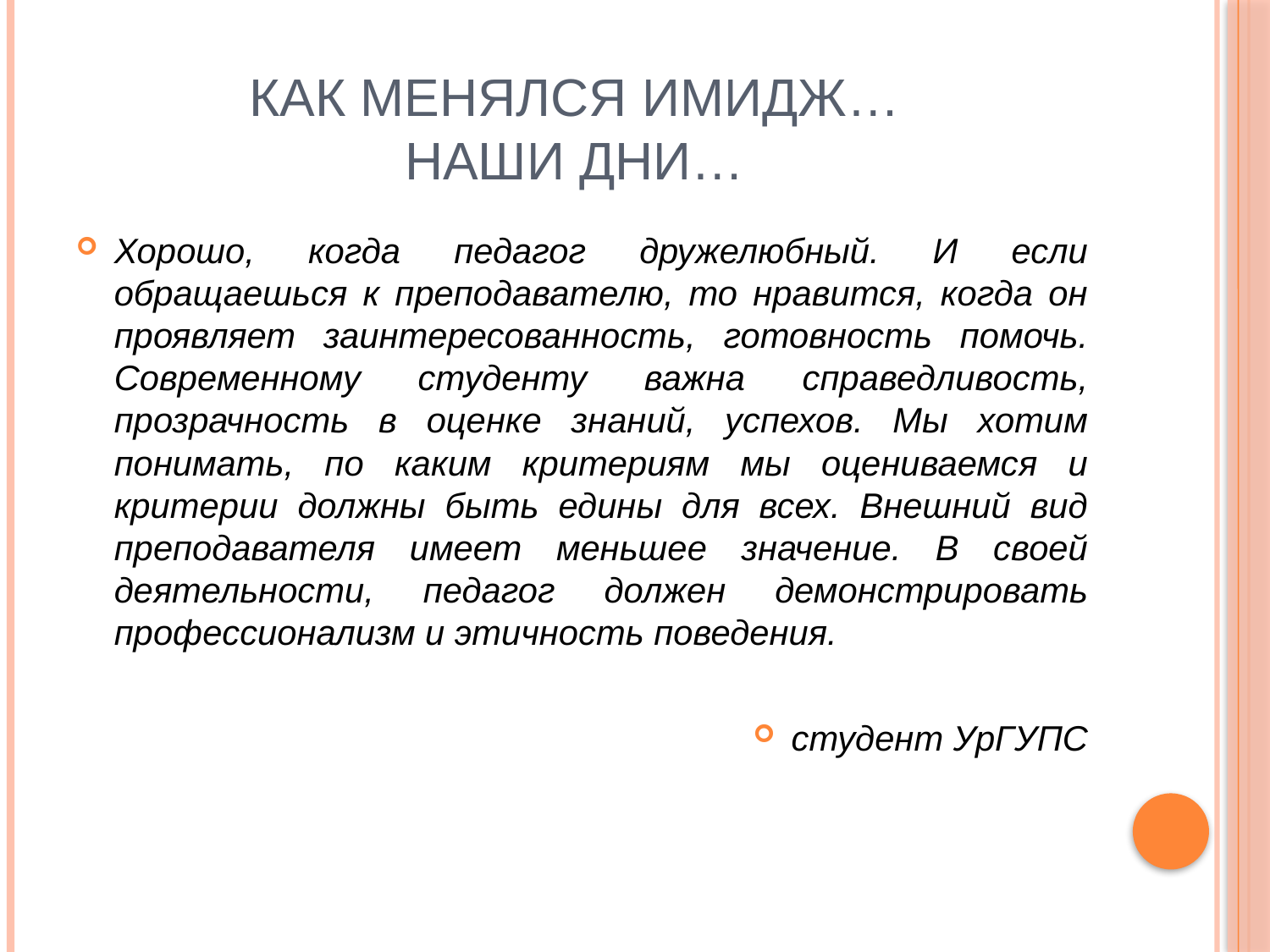

# Как менялся имидж… наши дни…
Хорошо, когда педагог дружелюбный. И если обращаешься к преподавателю, то нравится, когда он проявляет заинтересованность, готовность помочь. Современному студенту важна справедливость, прозрачность в оценке знаний, успехов. Мы хотим понимать, по каким критериям мы оцениваемся и критерии должны быть едины для всех. Внешний вид преподавателя имеет меньшее значение. В своей деятельности, педагог должен демонстрировать профессионализм и этичность поведения.

студент УрГУПС